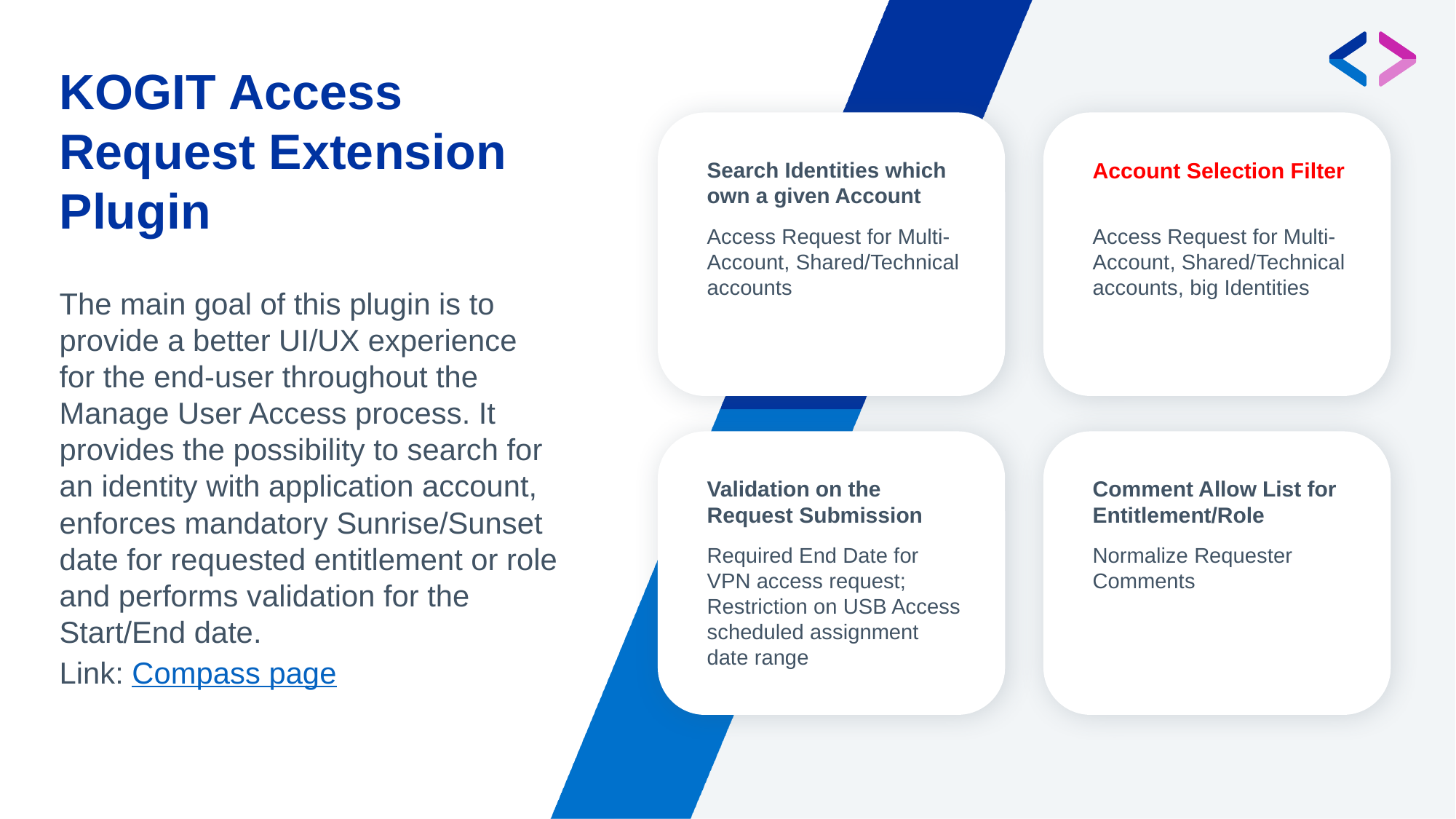

# KOGIT Access Request Extension Plugin
Search Identities which own a given Account

Account Selection Filter

Access Request for Multi-Account, Shared/Technical accounts
Access Request for Multi-Account, Shared/Technical accounts, big Identities
The main goal of this plugin is to provide a better UI/UX experience for the end-user throughout the Manage User Access process. It provides the possibility to search for an identity with application account, enforces mandatory Sunrise/Sunset date for requested entitlement or role and performs validation for the Start/End date.
Link: Compass page

Validation on the Request Submission
Comment Allow List for Entitlement/Role
Required End Date for VPN access request; Restriction on USB Access scheduled assignment date range
Normalize Requester Comments